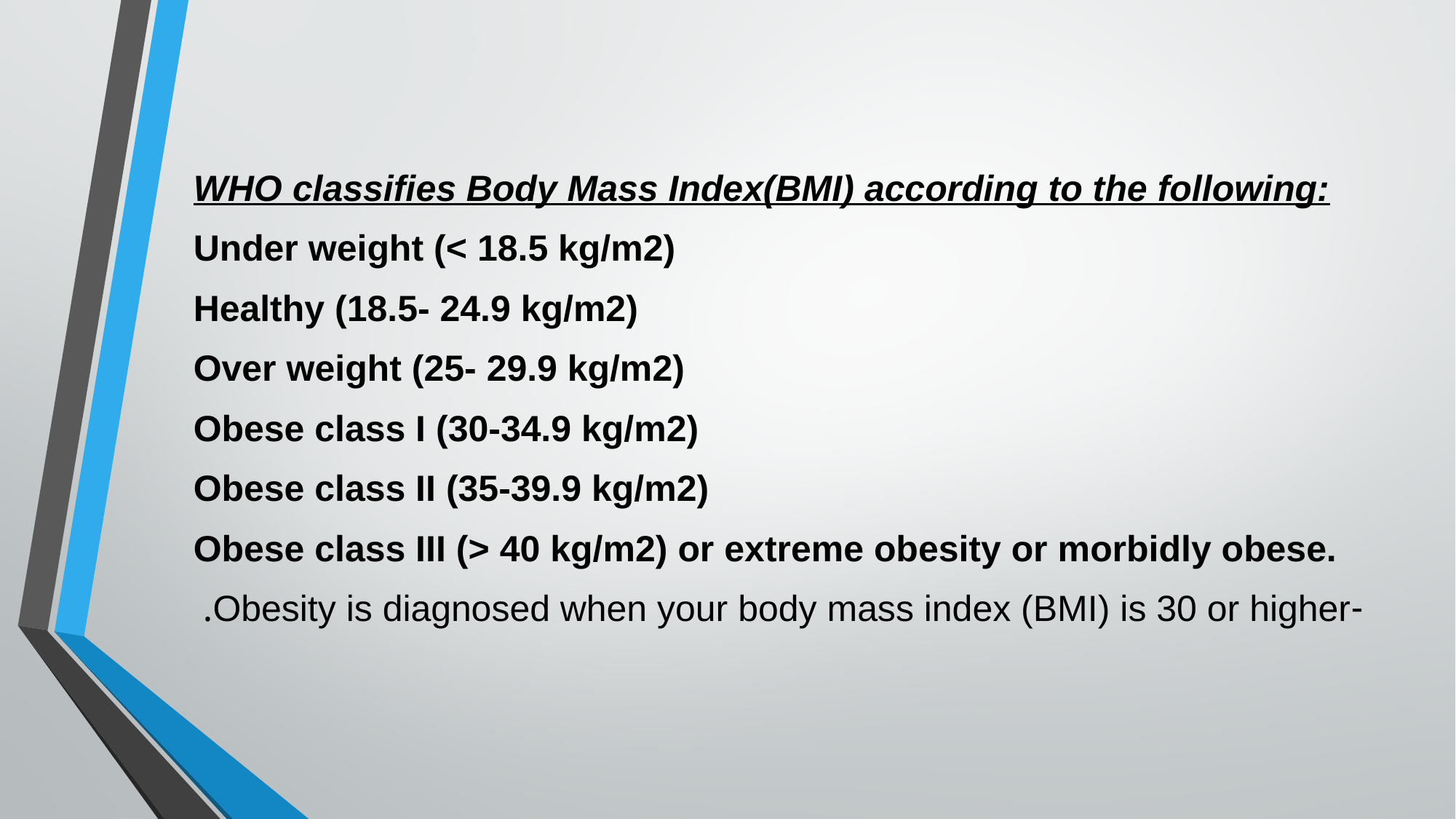

WHO classifies Body Mass Index(BMI) according to the following:
Under weight (< 18.5 kg/m2)
Healthy (18.5- 24.9 kg/m2)
Over weight (25- 29.9 kg/m2)
Obese class I (30-34.9 kg/m2)
Obese class II (35-39.9 kg/m2)
Obese class III (> 40 kg/m2) or extreme obesity or morbidly obese.
-Obesity is diagnosed when your body mass index (BMI) is 30 or higher.